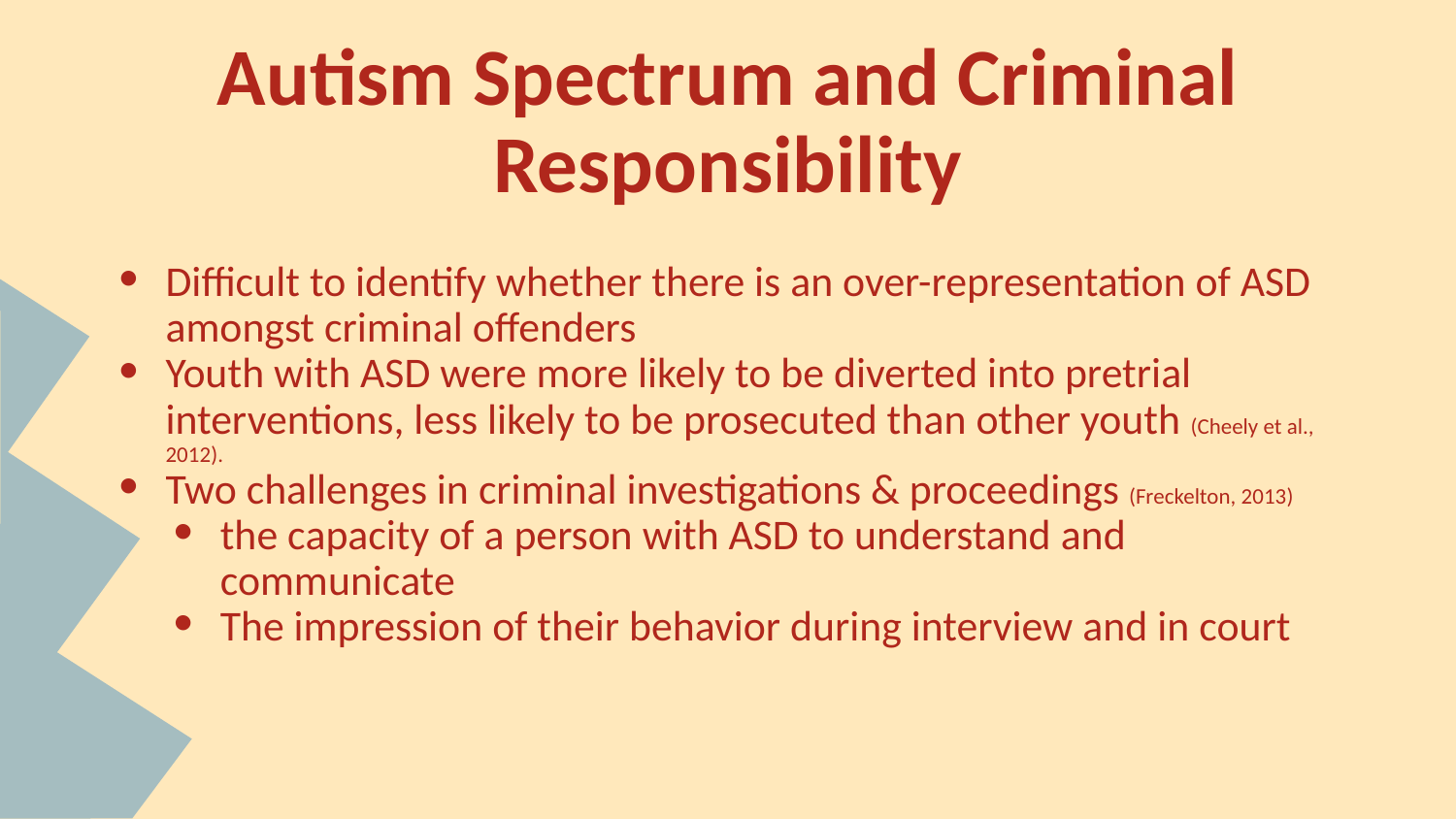

# Autism Spectrum and Criminal Responsibility
Difficult to identify whether there is an over-representation of ASD amongst criminal offenders
Youth with ASD were more likely to be diverted into pretrial interventions, less likely to be prosecuted than other youth (Cheely et al., 2012).
Two challenges in criminal investigations & proceedings (Freckelton, 2013)
the capacity of a person with ASD to understand and communicate
The impression of their behavior during interview and in court